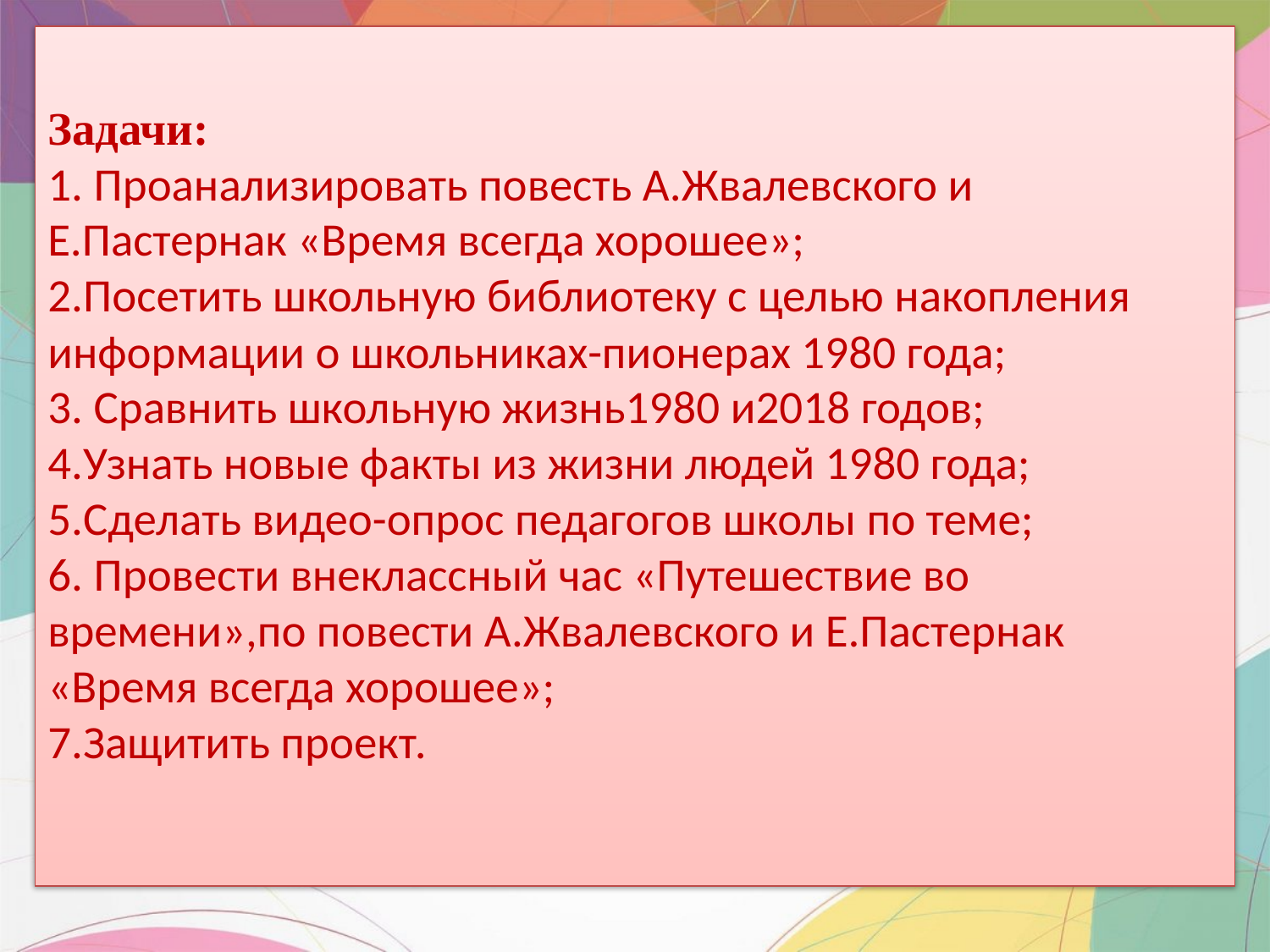

# Задачи: 1. Проанализировать повесть А.Жвалевского и Е.Пастернак «Время всегда хорошее»; 2.Посетить школьную библиотеку с целью накопления информации о школьниках-пионерах 1980 года; 3. Сравнить школьную жизнь1980 и2018 годов; 4.Узнать новые факты из жизни людей 1980 года; 5.Сделать видео-опрос педагогов школы по теме; 6. Провести внеклассный час «Путешествие во времени»,по повести А.Жвалевского и Е.Пастернак  «Время всегда хорошее»; 7.Защитить проект.